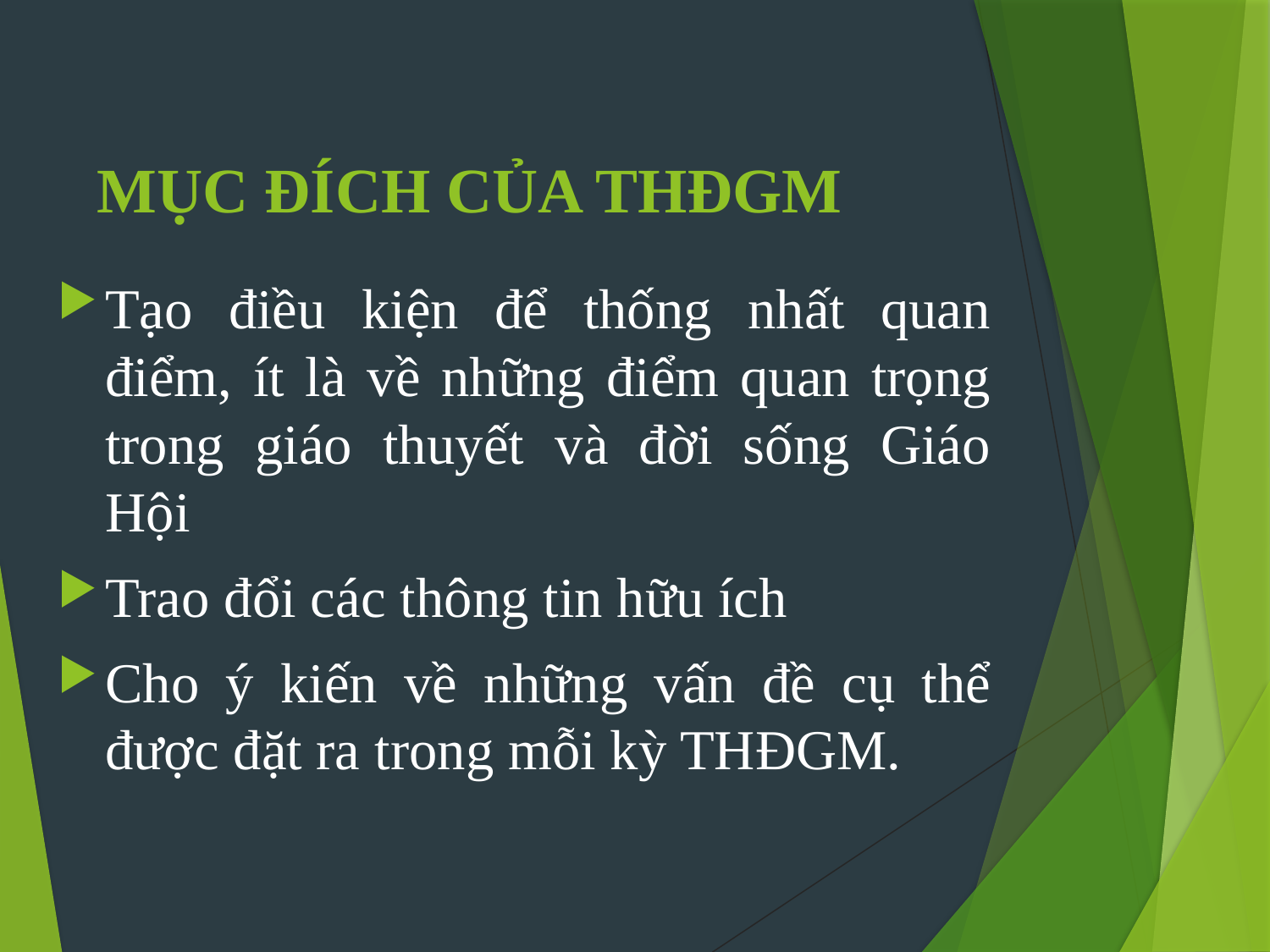

# MỤC ĐÍCH CỦA THĐGM
Tạo điều kiện để thống nhất quan điểm, ít là về những điểm quan trọng trong giáo thuyết và đời sống Giáo Hội
Trao đổi các thông tin hữu ích
Cho ý kiến về những vấn đề cụ thể được đặt ra trong mỗi kỳ THĐGM.